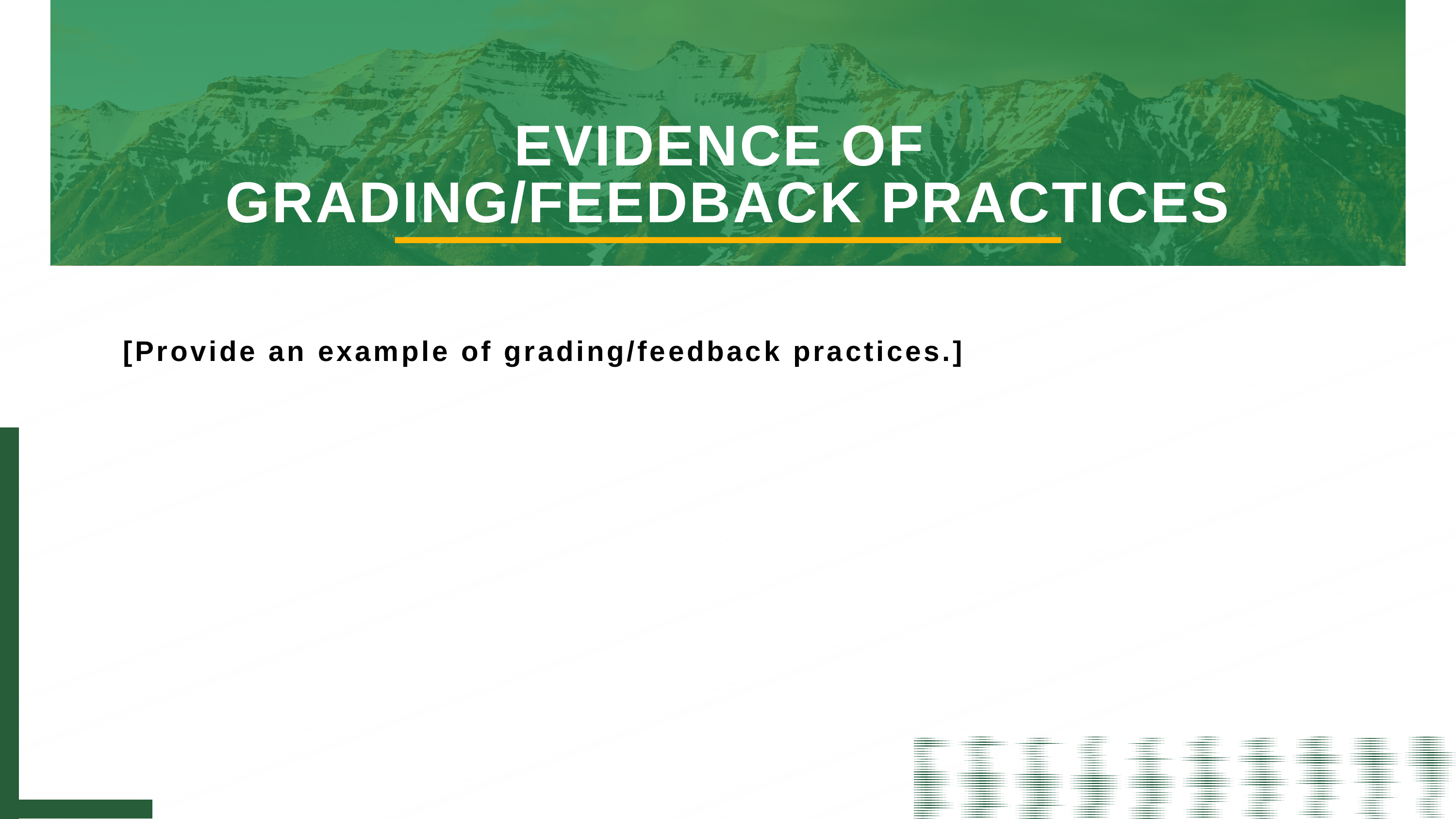

EVIDENCE OF
GRADING/FEEDBACK PRACTICES

[Provide an example of grading/feedback practices.]